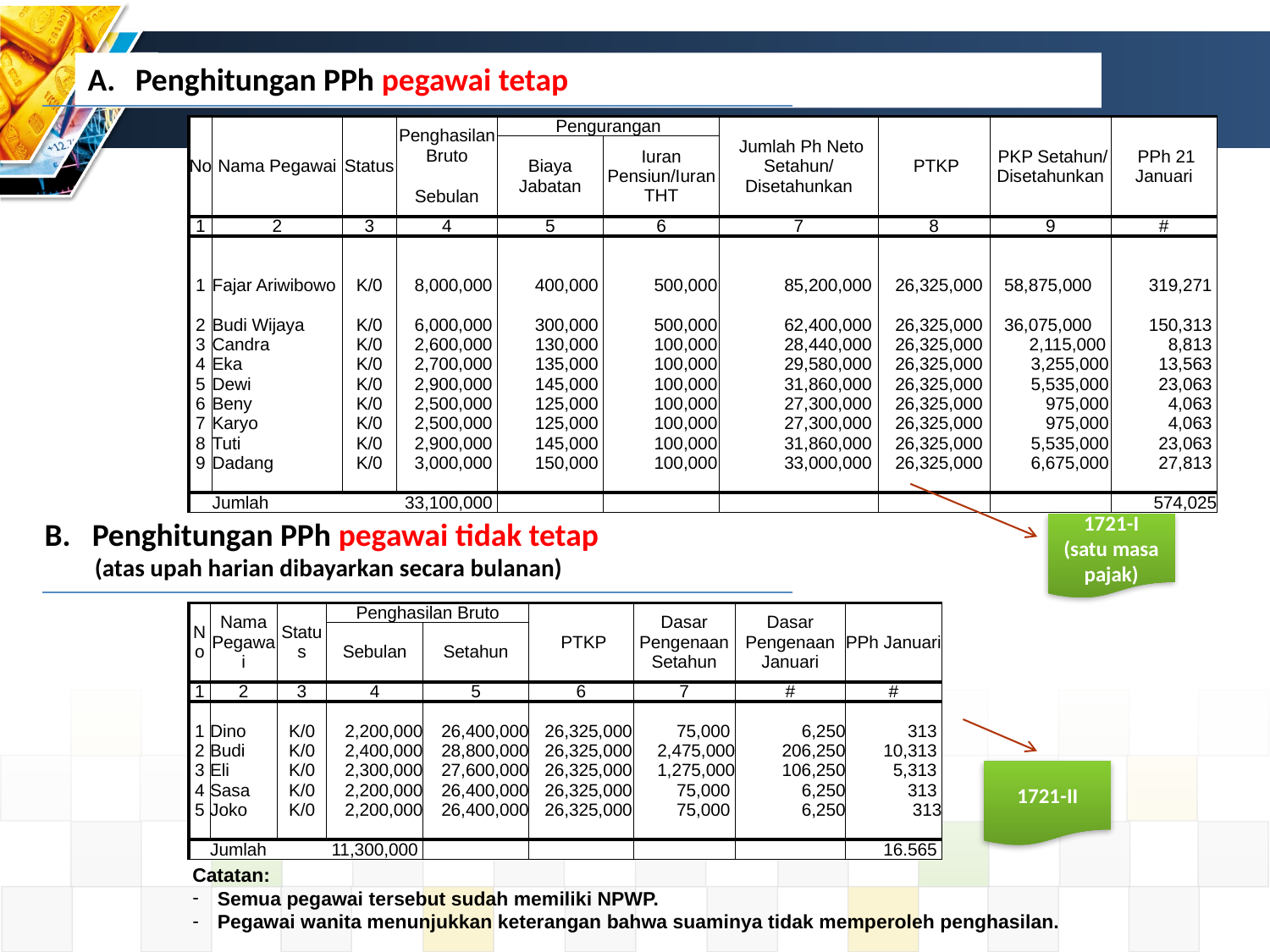

Penghitungan PPh pegawai tetap

| No | Nama Pegawai | Status | Penghasilan Bruto Sebulan | Pengurangan |  | Jumlah Ph Neto Setahun/ Disetahunkan | PTKP | PKP Setahun/ Disetahunkan | PPh 21 Januari |
| --- | --- | --- | --- | --- | --- | --- | --- | --- | --- |
|  |  |  |  | Biaya Jabatan | Iuran Pensiun/Iuran THT |  |  |  |  |
| 1 | 2 | 3 | 4 | 5 | 6 | 7 | 8 | 9 | # |
|  |  |  |  |  |  |  |  |  |  |
| 1 | Fajar Ariwibowo | K/0 | 8,000,000 | 400,000 | 500,000 | 85,200,000 | 26,325,000 | 58,875,000 | 319,271 |
| 2 | Budi Wijaya | K/0 | 6,000,000 | 300,000 | 500,000 | 62,400,000 | 26,325,000 | 36,075,000 | 150,313 |
| 3 | Candra | K/0 | 2,600,000 | 130,000 | 100,000 | 28,440,000 | 26,325,000 | 2,115,000 | 8,813 |
| 4 | Eka | K/0 | 2,700,000 | 135,000 | 100,000 | 29,580,000 | 26,325,000 | 3,255,000 | 13,563 |
| 5 | Dewi | K/0 | 2,900,000 | 145,000 | 100,000 | 31,860,000 | 26,325,000 | 5,535,000 | 23,063 |
| 6 | Beny | K/0 | 2,500,000 | 125,000 | 100,000 | 27,300,000 | 26,325,000 | 975,000 | 4,063 |
| 7 | Karyo | K/0 | 2,500,000 | 125,000 | 100,000 | 27,300,000 | 26,325,000 | 975,000 | 4,063 |
| 8 | Tuti | K/0 | 2,900,000 | 145,000 | 100,000 | 31,860,000 | 26,325,000 | 5,535,000 | 23,063 |
| 9 | Dadang | K/0 | 3,000,000 | 150,000 | 100,000 | 33,000,000 | 26,325,000 | 6,675,000 | 27,813 |
|  |  |  |  |  |  |  |  |  |  |
|  | Jumlah |  | 33,100,000 |  |  |  |  |  | 574,025 |
Penghitungan PPh pegawai tidak tetap
(atas upah harian dibayarkan secara bulanan)
1721-I
(satu masa pajak)
| No | Nama Pegawai | Status | Penghasilan Bruto |  | PTKP | Dasar Pengenaan Setahun | Dasar Pengenaan Januari | PPh Januari |
| --- | --- | --- | --- | --- | --- | --- | --- | --- |
|  |  |  | Sebulan | Setahun |  |  |  |  |
| 1 | 2 | 3 | 4 | 5 | 6 | 7 | # | # |
|  |  |  |  |  |  |  |  |  |
| 1 | Dino | K/0 | 2,200,000 | 26,400,000 | 26,325,000 | 75,000 | 6,250 | 313 |
| 2 | Budi | K/0 | 2,400,000 | 28,800,000 | 26,325,000 | 2,475,000 | 206,250 | 10,313 |
| 3 | Eli | K/0 | 2,300,000 | 27,600,000 | 26,325,000 | 1,275,000 | 106,250 | 5,313 |
| 4 | Sasa | K/0 | 2,200,000 | 26,400,000 | 26,325,000 | 75,000 | 6,250 | 313 |
| 5 | Joko | K/0 | 2,200,000 | 26,400,000 | 26,325,000 | 75,000 | 6,250 | 313 |
|  |  |  |  |  |  |  |  |  |
|  | Jumlah |  | 11,300,000 |  |  |  |  | 16.565 |
1721-II
Catatan:
Semua pegawai tersebut sudah memiliki NPWP.
Pegawai wanita menunjukkan keterangan bahwa suaminya tidak memperoleh penghasilan.